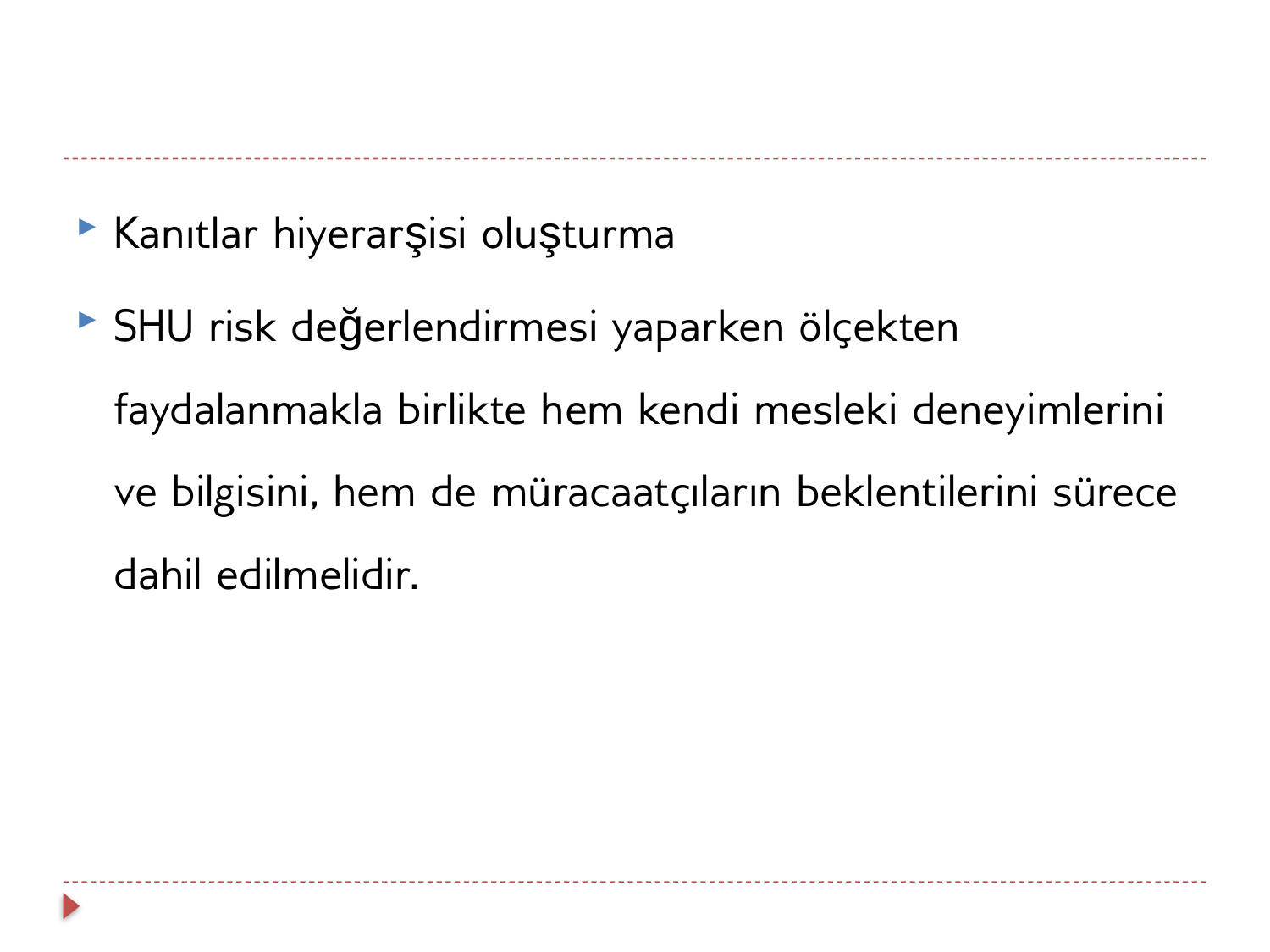

Kanıtlar hiyerarşisi oluşturma
SHU risk değerlendirmesi yaparken ölçekten faydalanmakla birlikte hem kendi mesleki deneyimlerini ve bilgisini, hem de müracaatçıların beklentilerini sürece dahil edilmelidir.